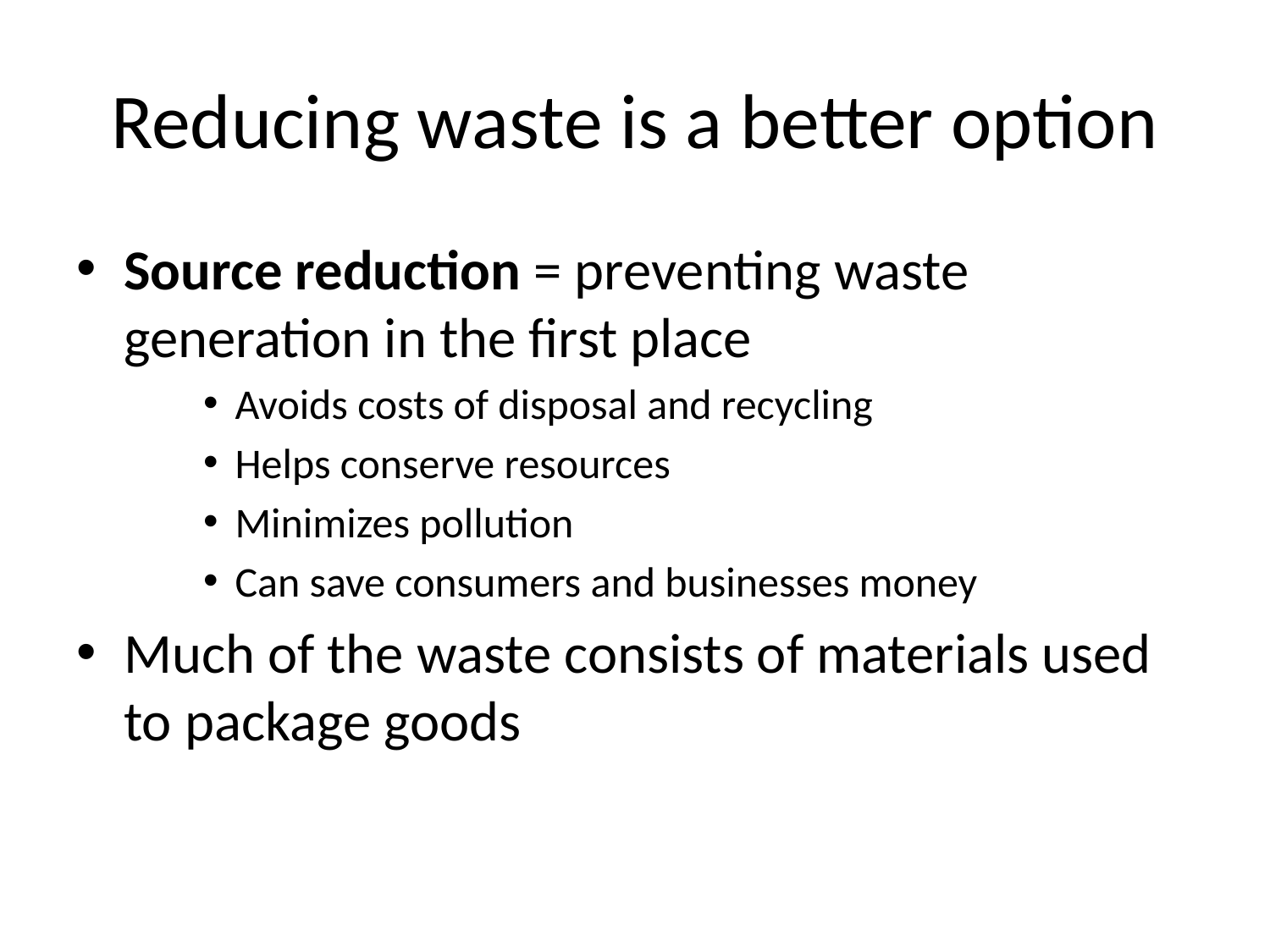

# Reducing waste is a better option
Source reduction = preventing waste generation in the first place
Avoids costs of disposal and recycling
Helps conserve resources
Minimizes pollution
Can save consumers and businesses money
Much of the waste consists of materials used to package goods